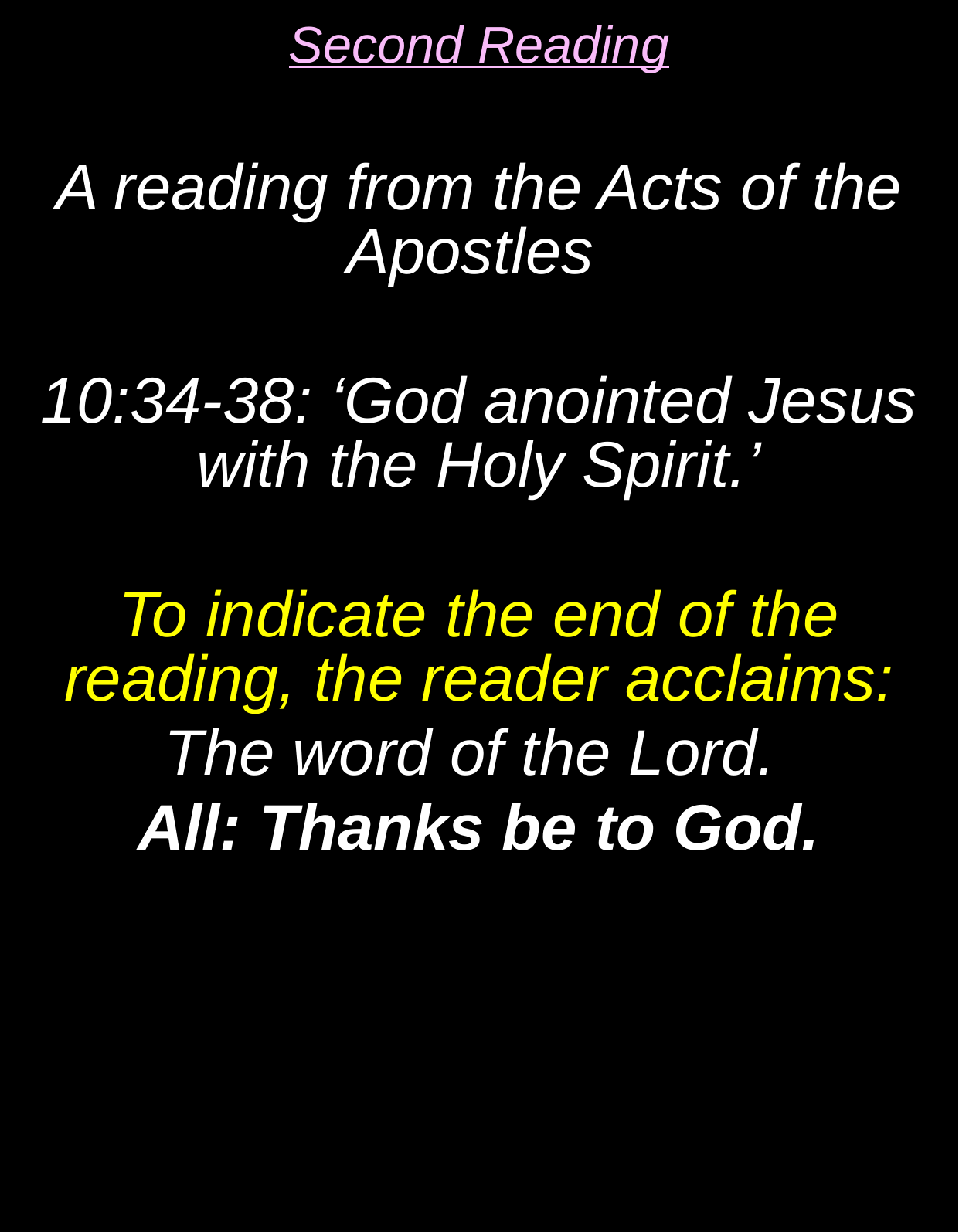

Second Reading

A reading from the Acts of the Apostles

10:34-38: ‘God anointed Jesus with the Holy Spirit.’

To indicate the end of the reading, the reader acclaims:
The word of the Lord.
All: Thanks be to God.